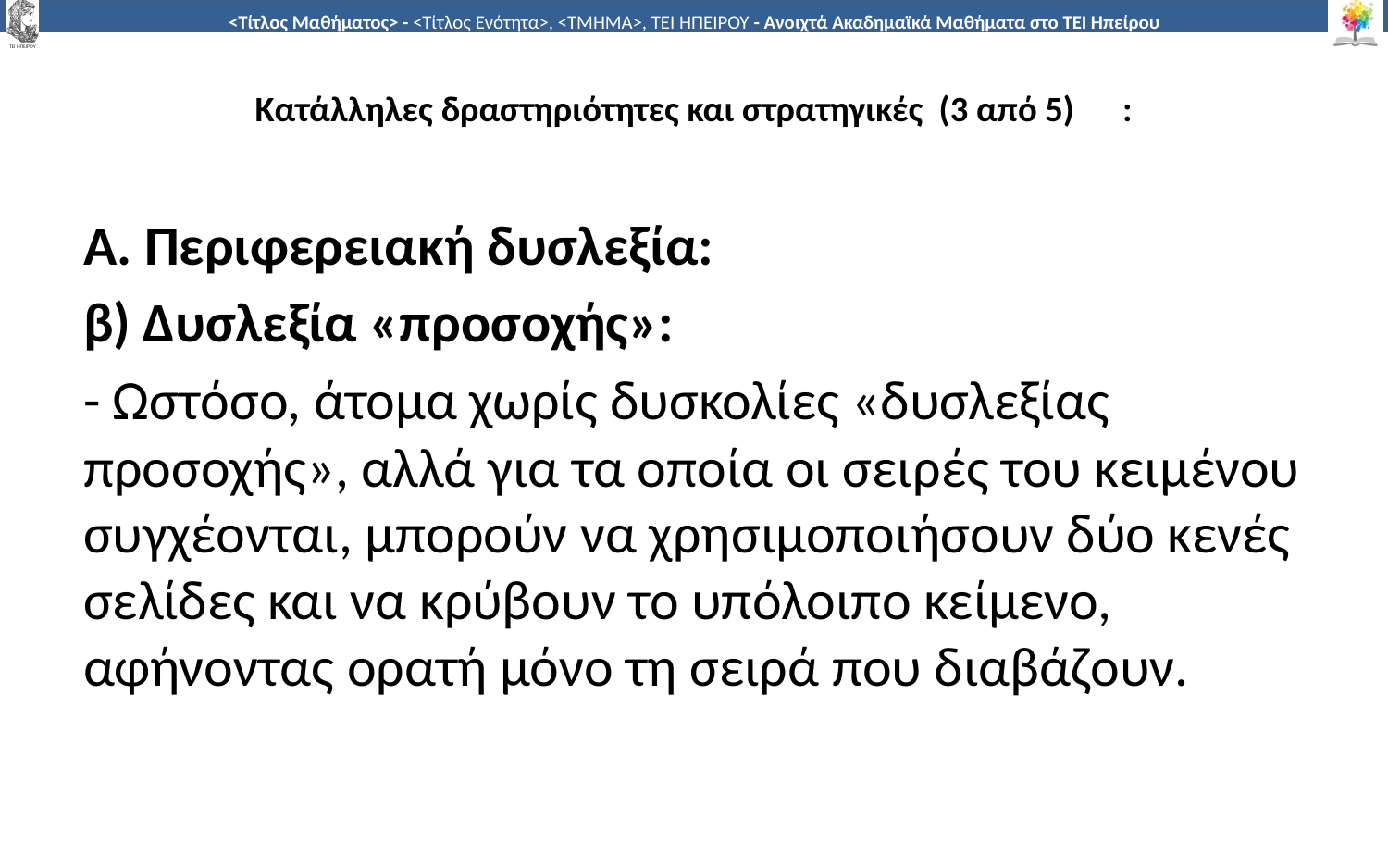

# Κατάλληλες δραστηριότητες και στρατηγικές  (3 από 5)      :
Α. Περιφερειακή δυσλεξία:
β) Δυσλεξία «προσοχής»:
- Ωστόσο, άτομα χωρίς δυσκολίες «δυσλεξίας προσοχής», αλλά για τα οποία οι σειρές του κειμένου συγχέονται, μπορούν να χρησιμοποιήσουν δύο κενές σελίδες και να κρύβουν το υπόλοιπο κείμενο, αφήνοντας ορατή μόνο τη σειρά που διαβάζουν.